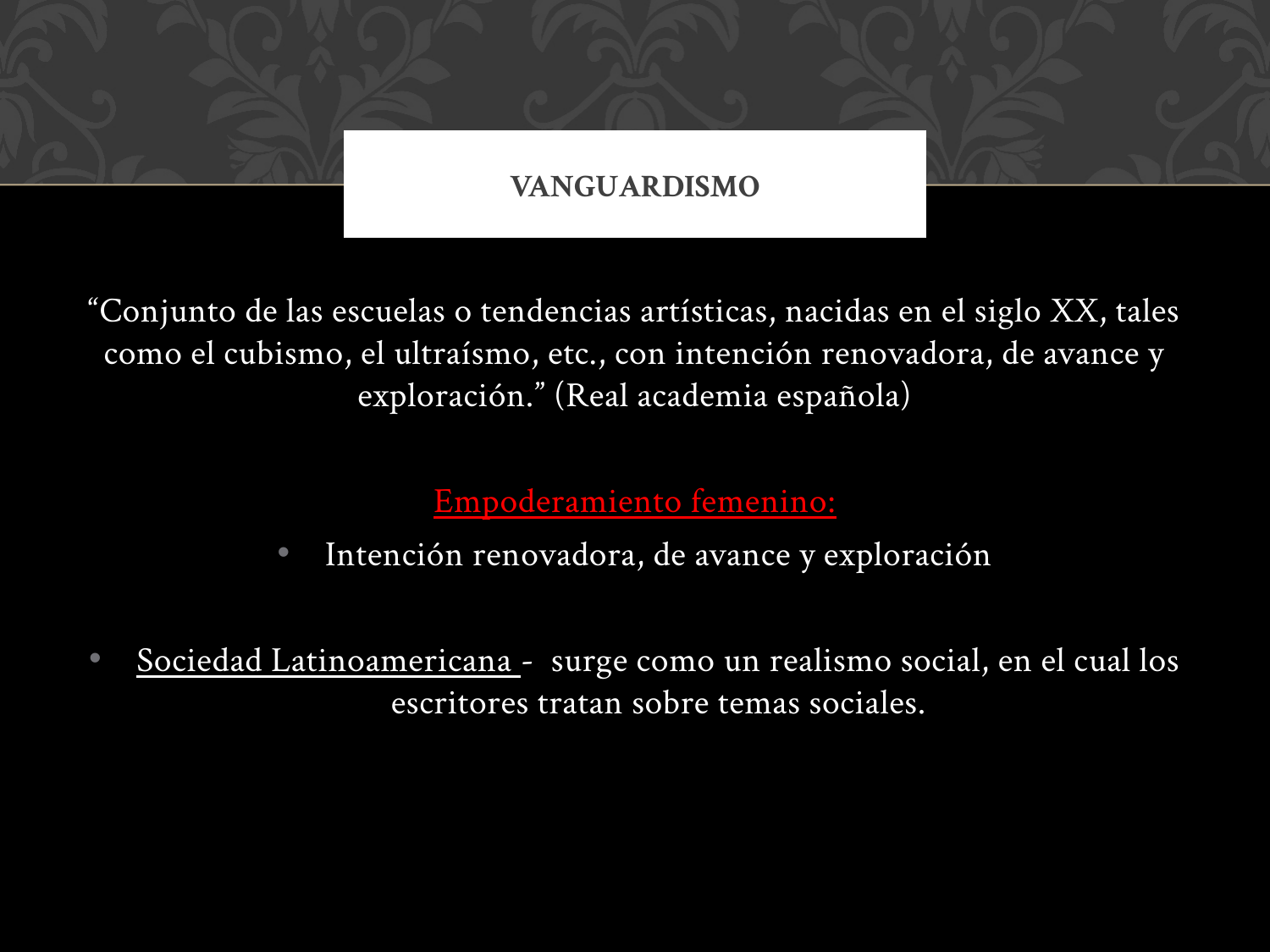

# Vanguardismo
“Conjunto de las escuelas o tendencias artísticas, nacidas en el siglo XX, tales como el cubismo, el ultraísmo, etc., con intención renovadora, de avance y exploración.” (Real academia española)

Empoderamiento femenino:
Intención renovadora, de avance y exploración

Sociedad Latinoamericana -  surge como un realismo social, en el cual los escritores tratan sobre temas sociales.